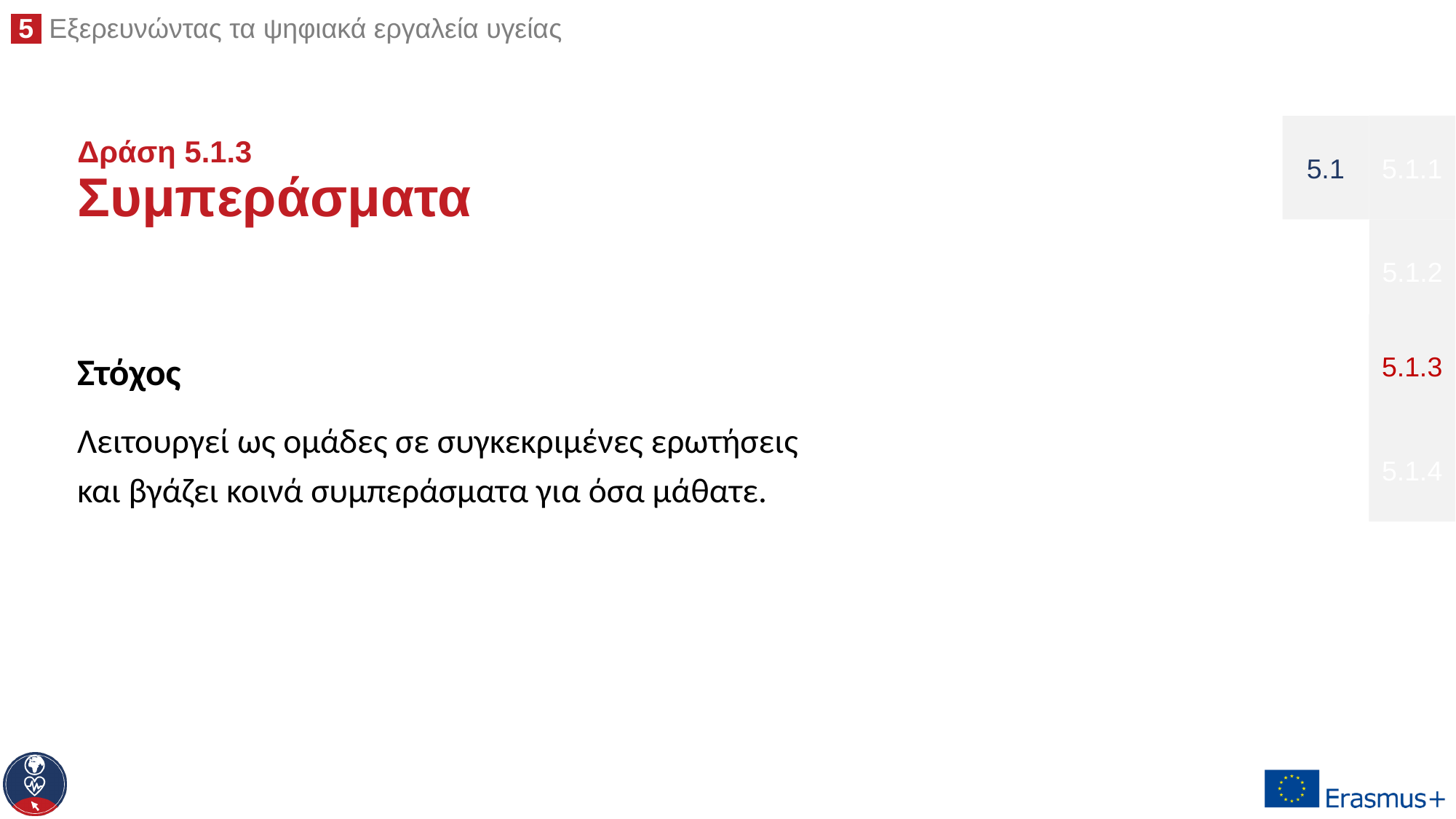

5.1.1
5.1
# Δράση 5.1.3 Συμπεράσματα
5.1.2
5.1.3
Στόχος
Λειτουργεί ως ομάδες σε συγκεκριμένες ερωτήσεις και βγάζει κοινά συμπεράσματα για όσα μάθατε.
5.1.4